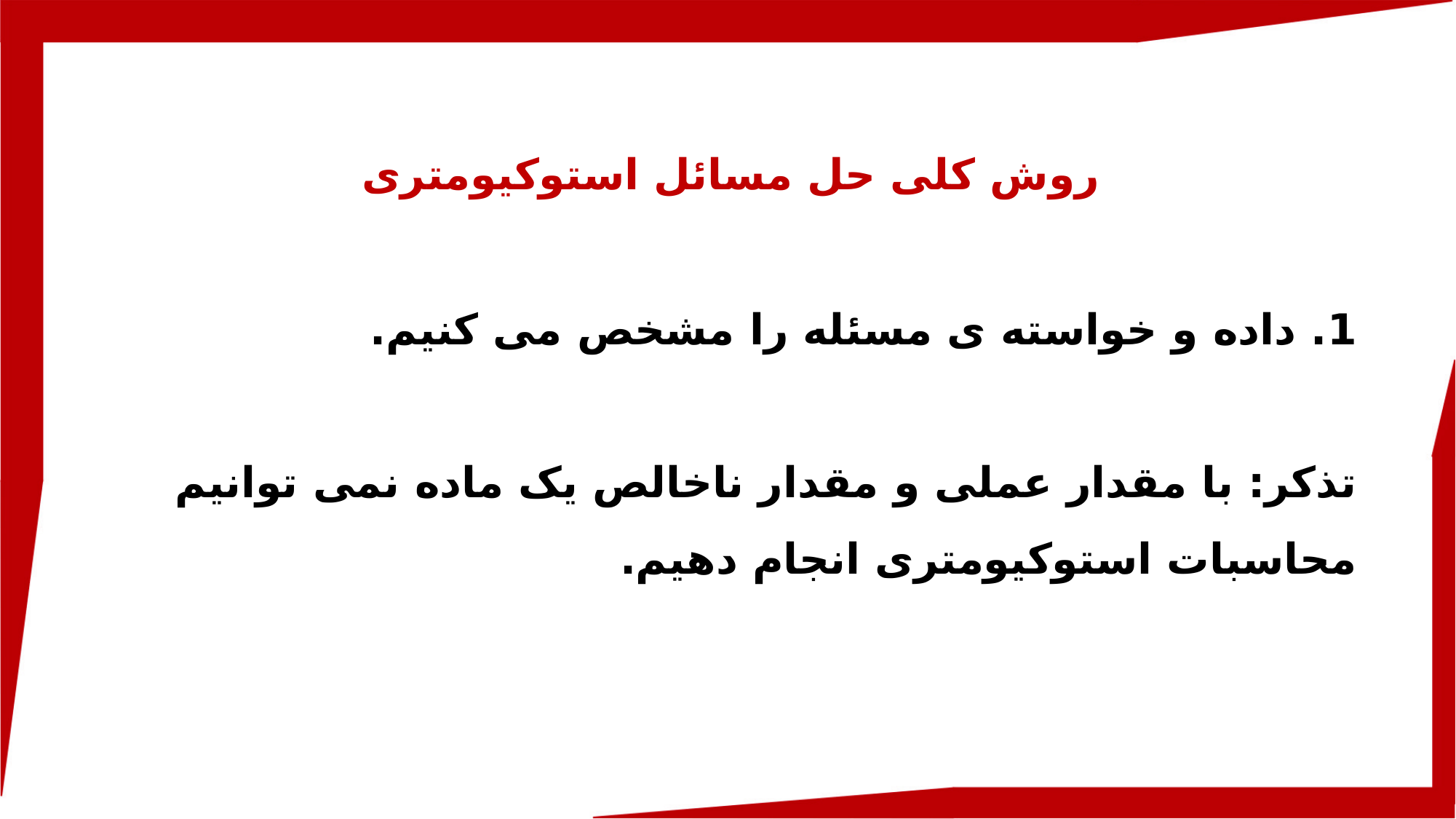

روش کلی حل مسائل استوکیومتری
1. داده و خواسته ی مسئله را مشخص می کنیم.

تذکر: با مقدار عملی و مقدار ناخالص یک ماده نمی توانیم محاسبات استوکیومتری انجام دهیم.